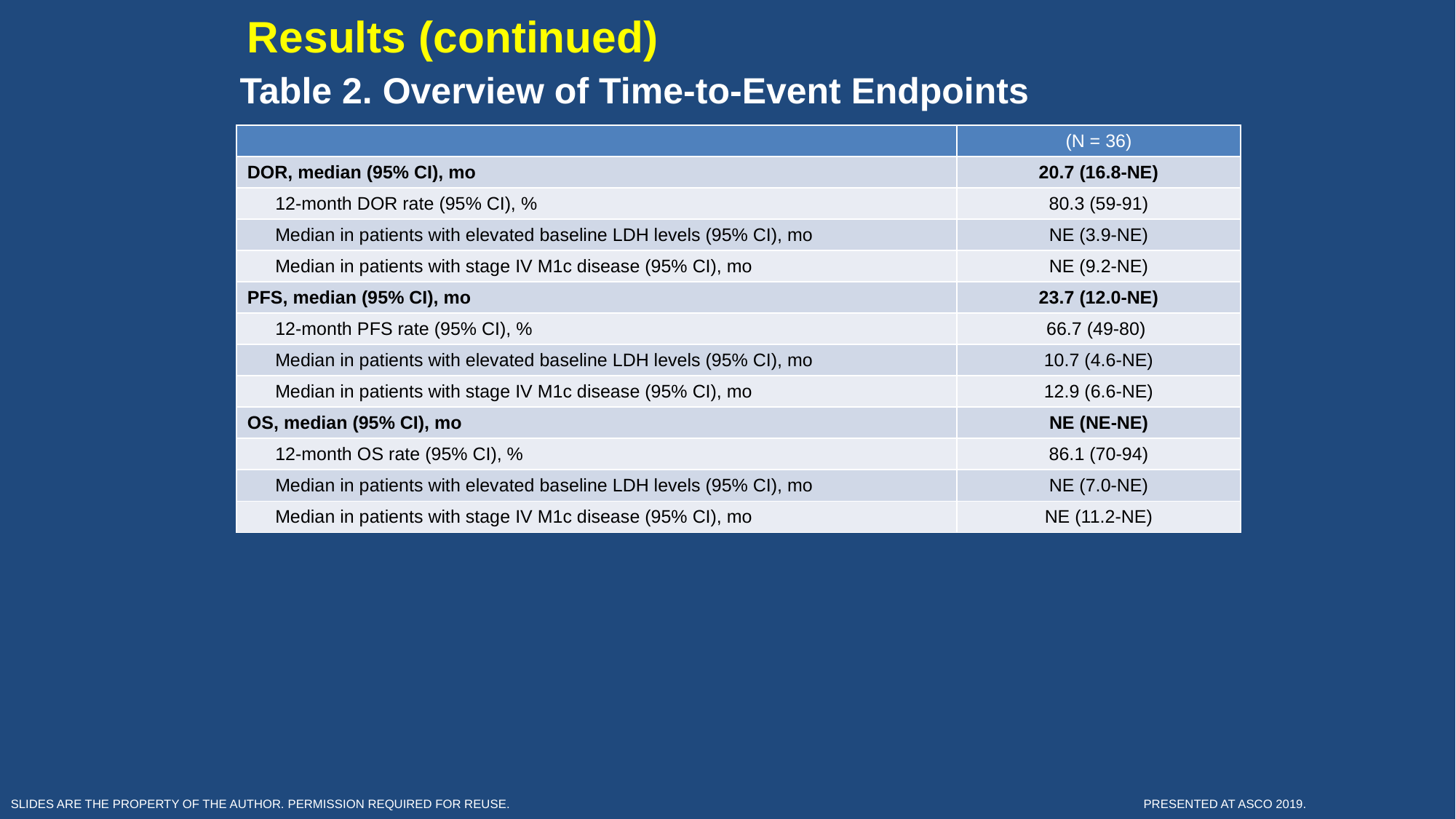

# Results (continued)
Table 2. Overview of Time-to-Event Endpoints
|  | (N = 36) |
| --- | --- |
| DOR, median (95% CI), mo | 20.7 (16.8-NE) |
| 12-month DOR rate (95% CI), % | 80.3 (59-91) |
| Median in patients with elevated baseline LDH levels (95% CI), mo | NE (3.9-NE) |
| Median in patients with stage IV M1c disease (95% CI), mo | NE (9.2-NE) |
| PFS, median (95% CI), mo | 23.7 (12.0-NE) |
| 12-month PFS rate (95% CI), % | 66.7 (49-80) |
| Median in patients with elevated baseline LDH levels (95% CI), mo | 10.7 (4.6-NE) |
| Median in patients with stage IV M1c disease (95% CI), mo | 12.9 (6.6-NE) |
| OS, median (95% CI), mo | NE (NE-NE) |
| 12-month OS rate (95% CI), % | 86.1 (70-94) |
| Median in patients with elevated baseline LDH levels (95% CI), mo | NE (7.0-NE) |
| Median in patients with stage IV M1c disease (95% CI), mo | NE (11.2-NE) |